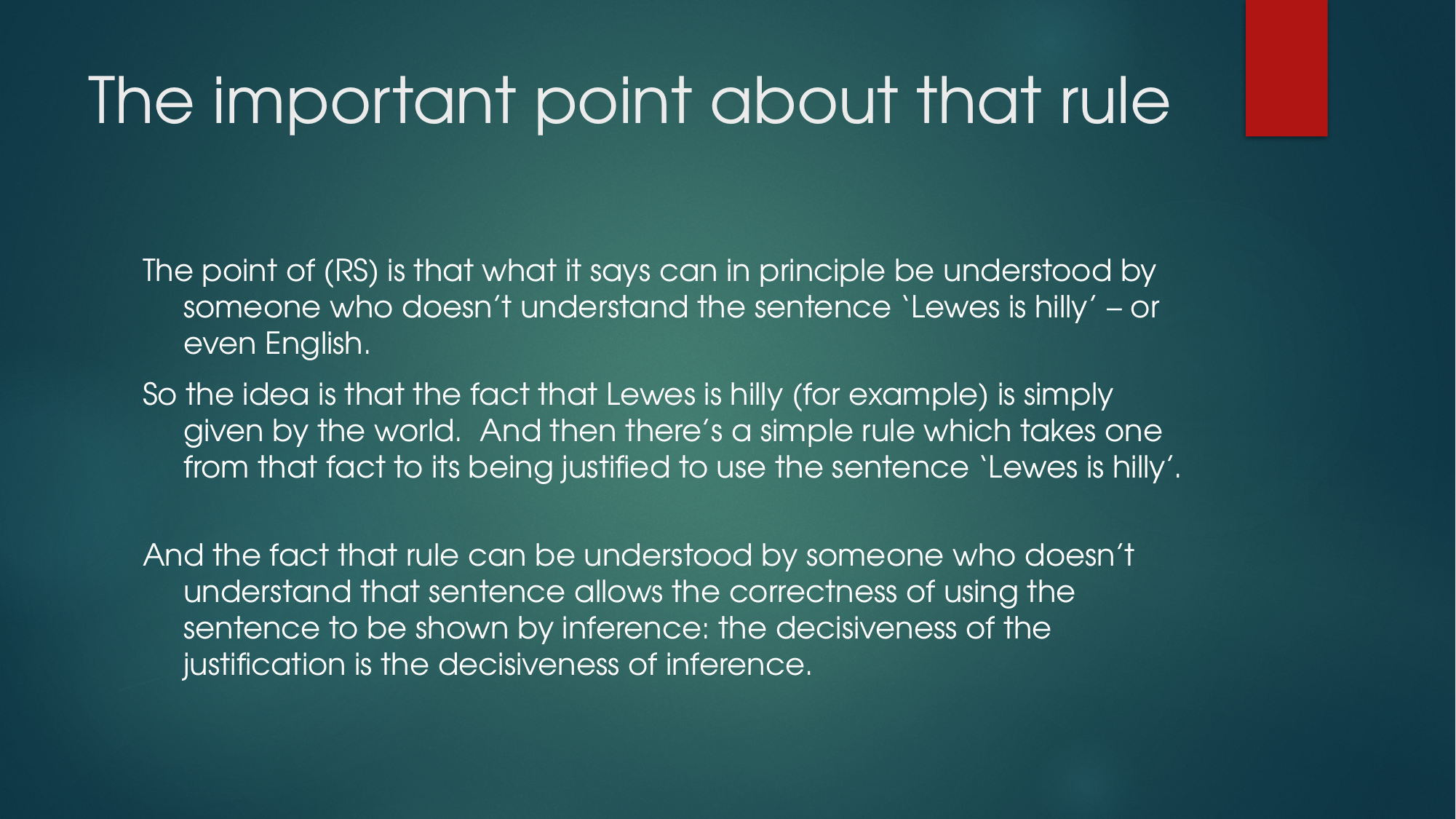

# The important point about that rule
The point of (RS) is that what it says can in principle be understood by someone who doesn’t understand the sentence ‘Lewes is hilly’ – or even English.
So the idea is that the fact that Lewes is hilly (for example) is simply given by the world.  And then there’s a simple rule which takes one from that fact to its being justified to use the sentence ‘Lewes is hilly’.
And the fact that rule can be understood by someone who doesn’t understand that sentence allows the correctness of using the sentence to be shown by inference: the decisiveness of the justification is the decisiveness of inference.